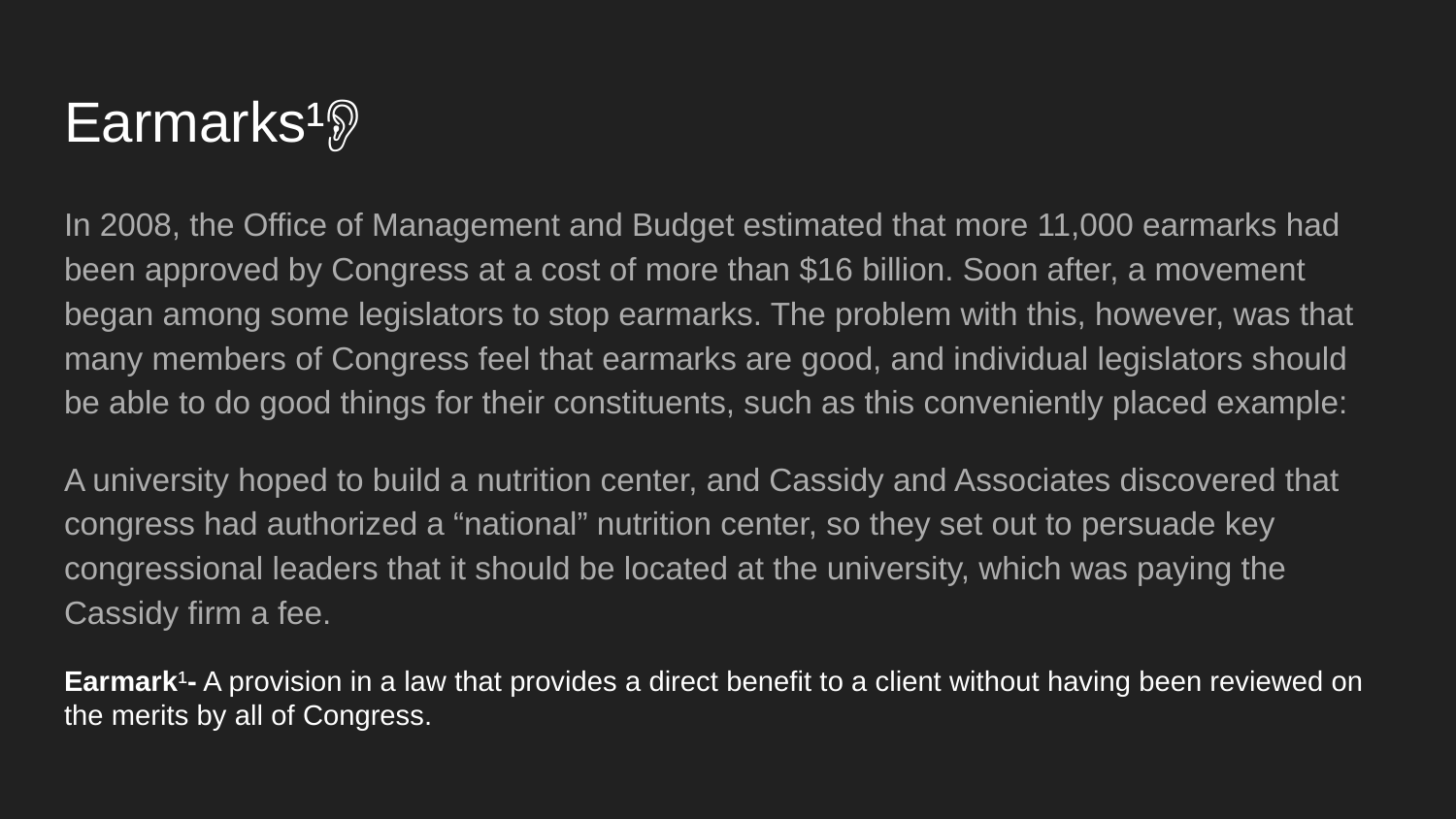

# Earmarks¹👂
In 2008, the Office of Management and Budget estimated that more 11,000 earmarks had been approved by Congress at a cost of more than $16 billion. Soon after, a movement began among some legislators to stop earmarks. The problem with this, however, was that many members of Congress feel that earmarks are good, and individual legislators should be able to do good things for their constituents, such as this conveniently placed example:
A university hoped to build a nutrition center, and Cassidy and Associates discovered that congress had authorized a “national” nutrition center, so they set out to persuade key congressional leaders that it should be located at the university, which was paying the Cassidy firm a fee.
Earmark¹- A provision in a law that provides a direct benefit to a client without having been reviewed on the merits by all of Congress.